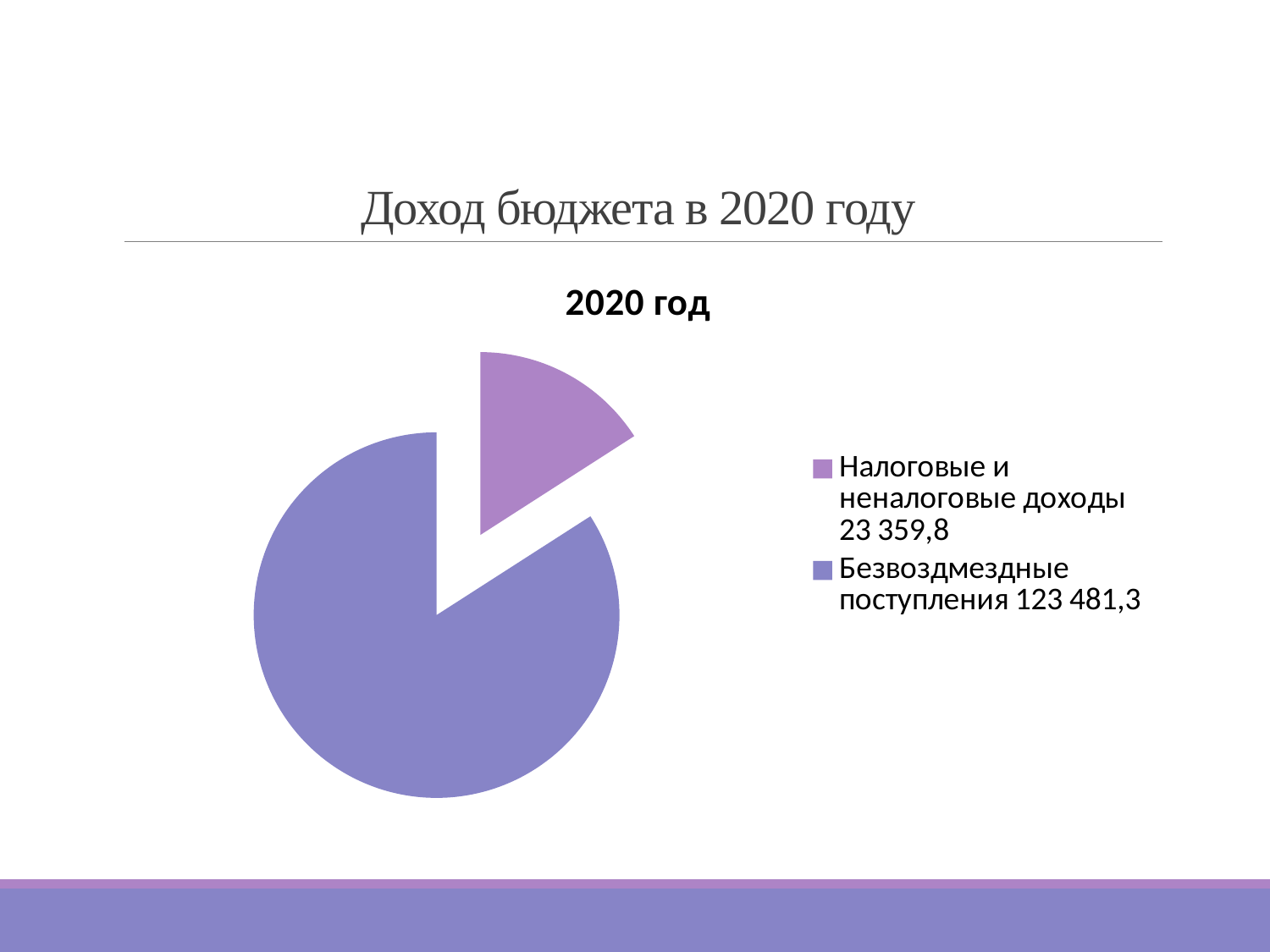

# Доход бюджета в 2020 году

### Chart:

| Category | 2020 год |
|---|---|
| Налоговые и неналоговые доходы 23 359,8 | 23359.8 |
| Безвоздмездные поступления 123 481,3 | 123481.3 |